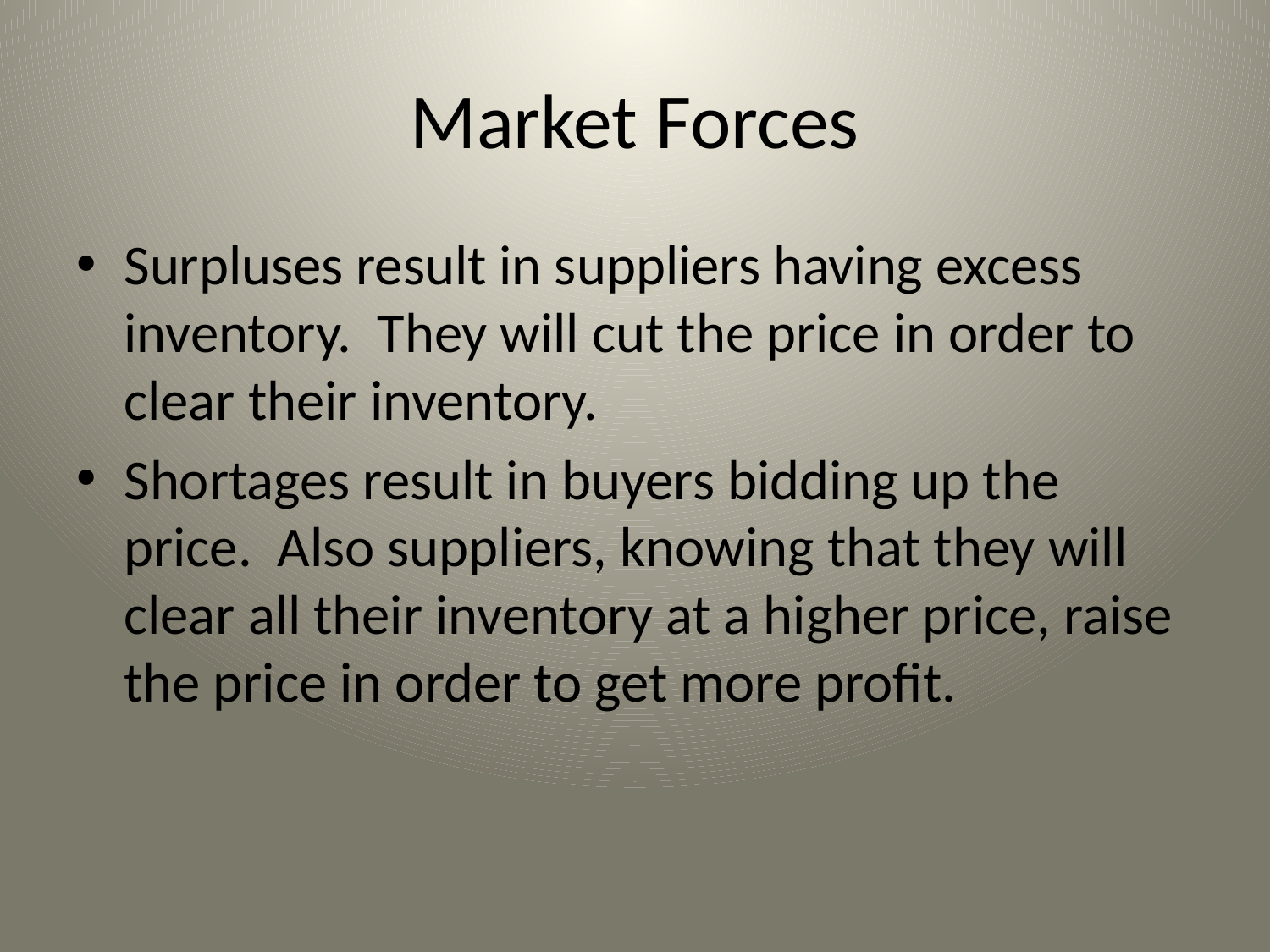

# Market Forces
Surpluses result in suppliers having excess inventory.  They will cut the price in order to clear their inventory.
Shortages result in buyers bidding up the price.  Also suppliers, knowing that they will clear all their inventory at a higher price, raise the price in order to get more profit.